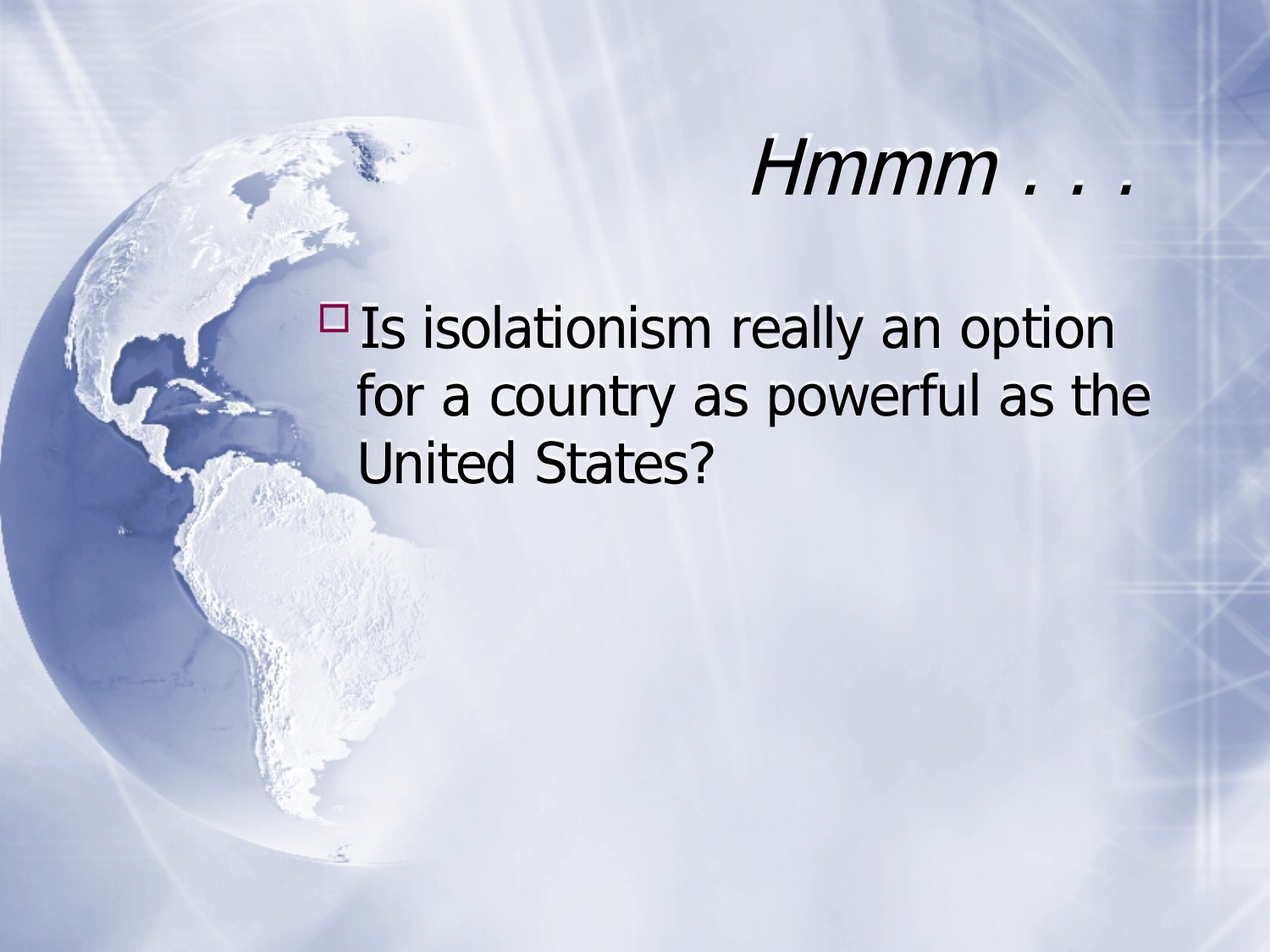

# Hmmm . . .
Is isolationism really an option for a country as powerful as the United States?